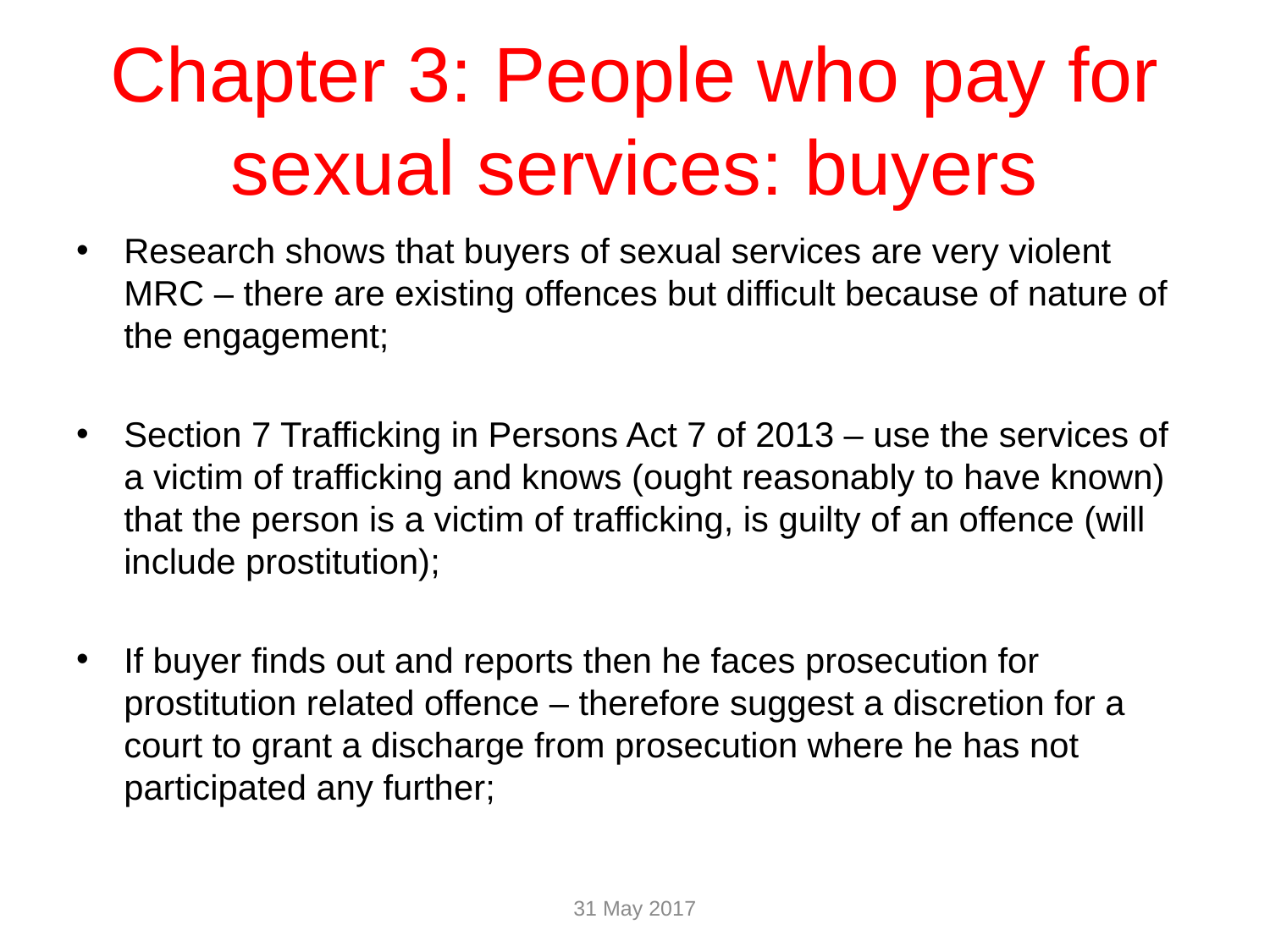

# Chapter 3: People who pay for sexual services: buyers
Research shows that buyers of sexual services are very violent MRC – there are existing offences but difficult because of nature of the engagement;

Section 7 Trafficking in Persons Act 7 of 2013 – use the services of a victim of trafficking and knows (ought reasonably to have known) that the person is a victim of trafficking, is guilty of an offence (will include prostitution);

If buyer finds out and reports then he faces prosecution for prostitution related offence – therefore suggest a discretion for a court to grant a discharge from prosecution where he has not participated any further;

31 May 2017